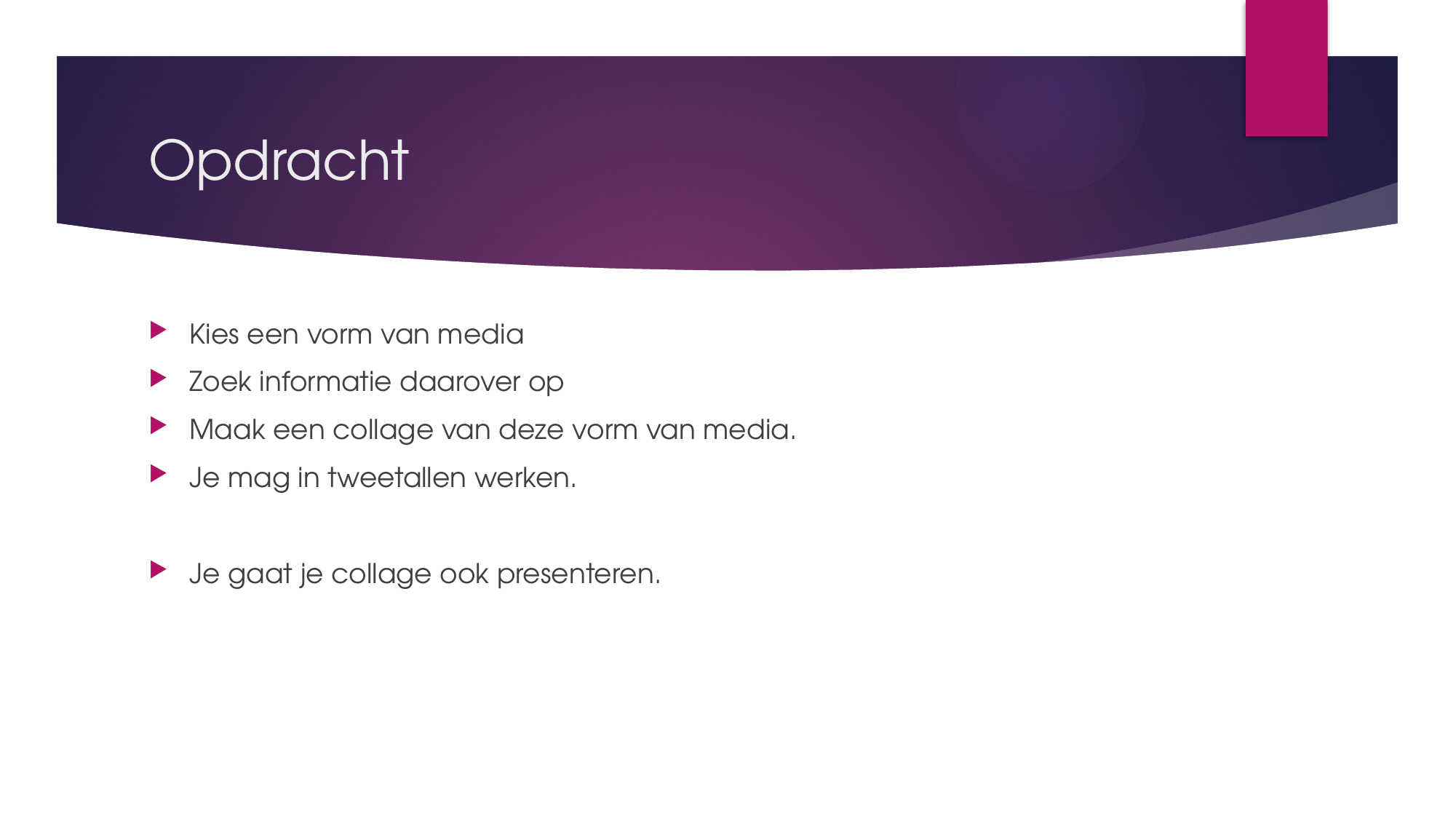

# Opdracht
Kies een vorm van media
Zoek informatie daarover op
Maak een collage van deze vorm van media.
Je mag in tweetallen werken.

Je gaat je collage ook presenteren.